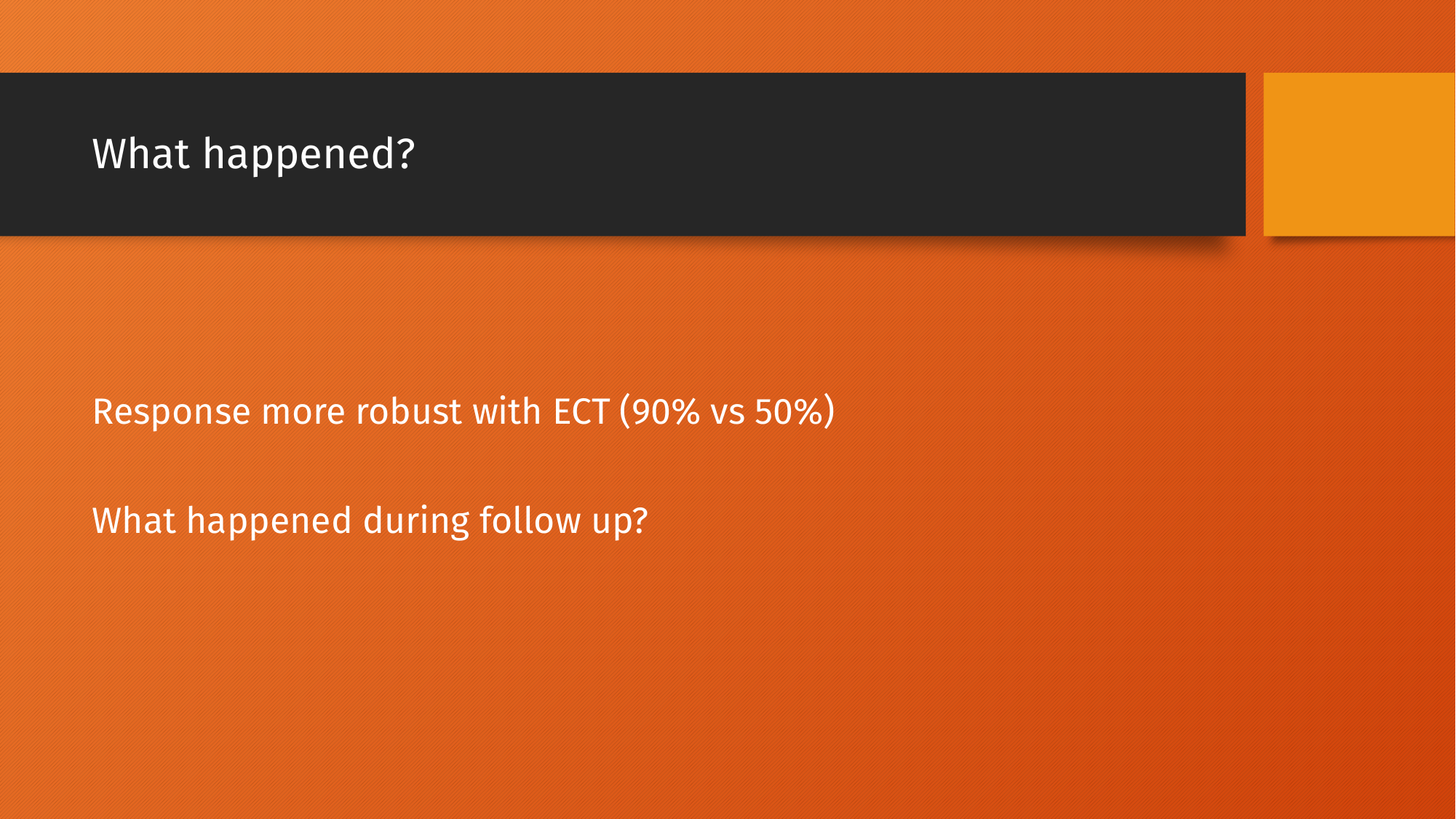

# What happened?
Response more robust with ECT (90% vs 50%)

What happened during follow up?